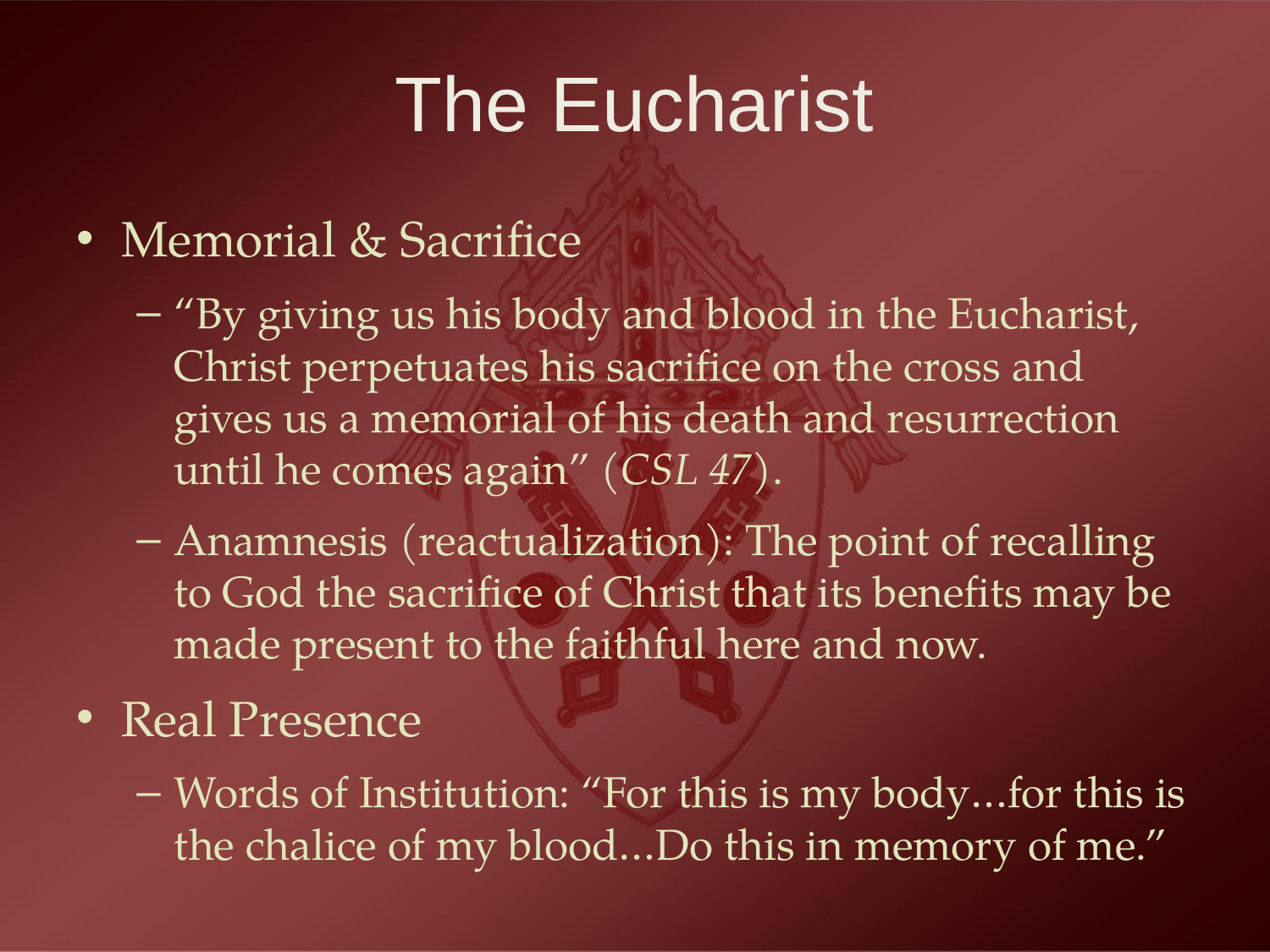

# The Eucharist
Memorial & Sacrifice
“By giving us his body and blood in the Eucharist, Christ perpetuates his sacrifice on the cross and gives us a memorial of his death and resurrection until he comes again” (CSL 47).
Anamnesis (reactualization): The point of recalling to God the sacrifice of Christ that its benefits may be made present to the faithful here and now.
Real Presence
Words of Institution: “For this is my body…for this is the chalice of my blood…Do this in memory of me.”